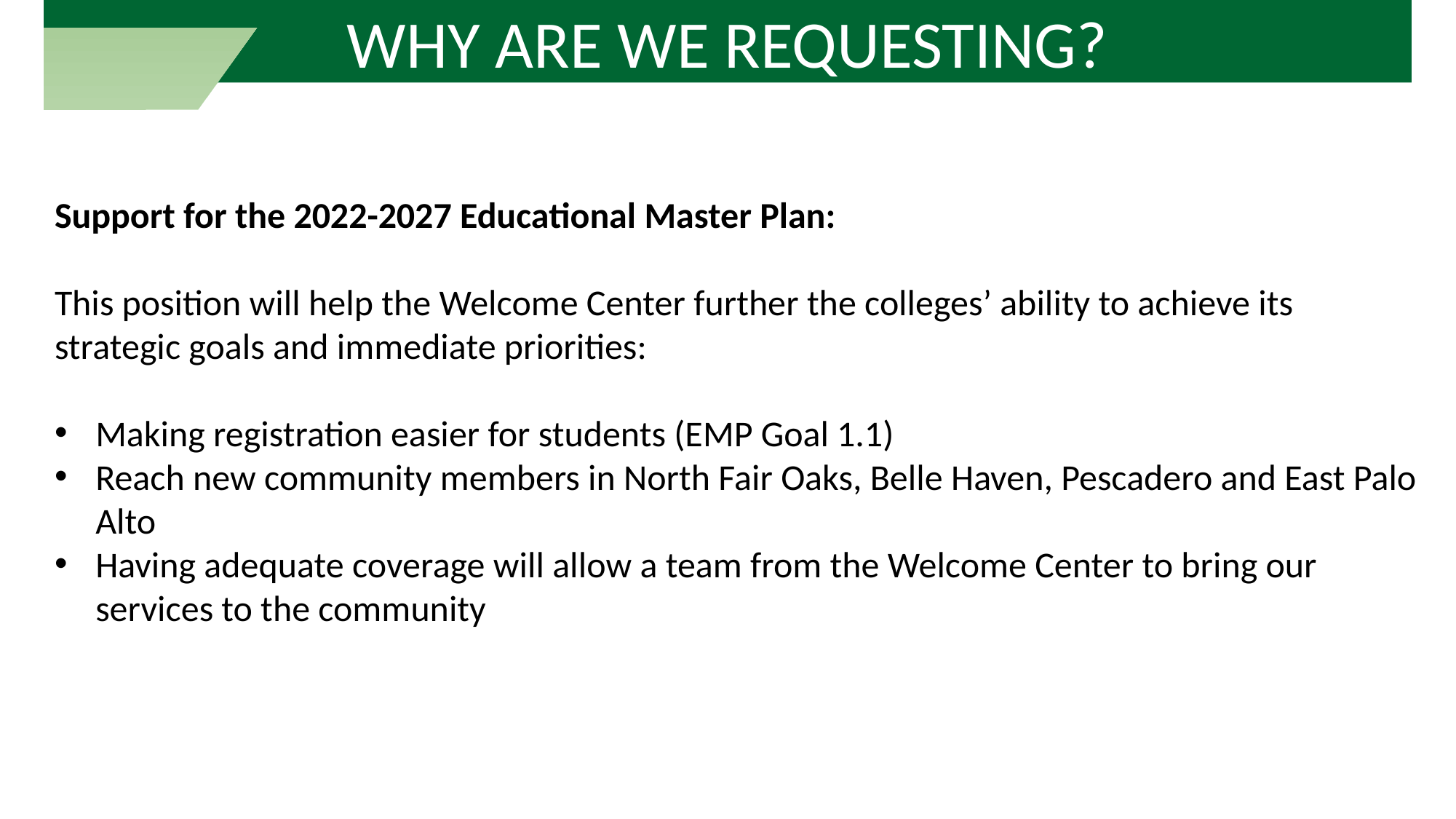

WHY ARE WE REQUESTING?

Support for the 2022-2027 Educational Master Plan:

This position will help the Welcome Center further the colleges’ ability to achieve its strategic goals and immediate priorities:

Making registration easier for students (EMP Goal 1.1)
Reach new community members in North Fair Oaks, Belle Haven, Pescadero and East Palo Alto
Having adequate coverage will allow a team from the Welcome Center to bring our services to the community